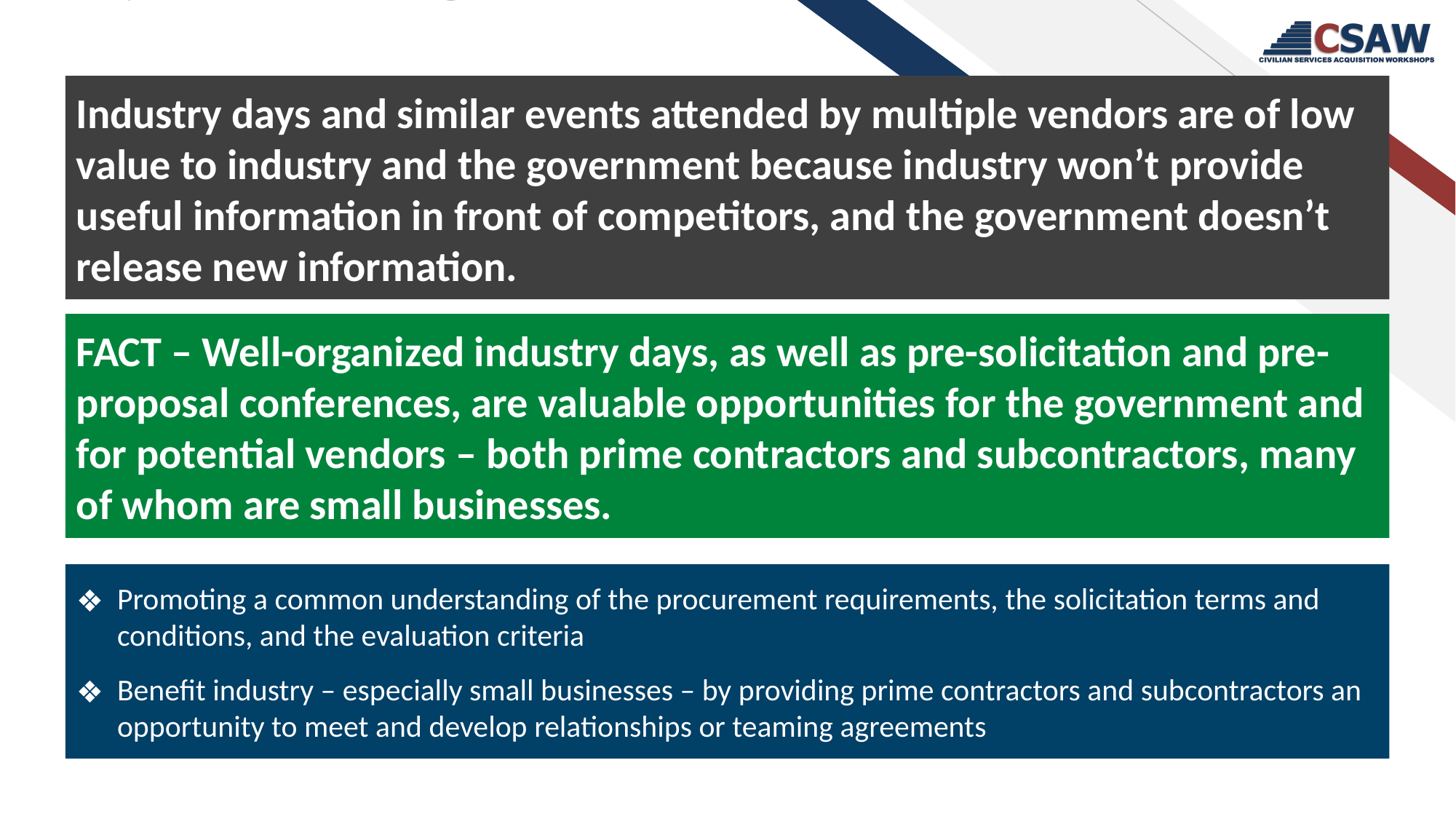

Myth Busting Continued
Industry days and similar events attended by multiple vendors are of low value to industry and the government because industry won’t provide useful information in front of competitors, and the government doesn’t release new information.
FACT – Well-organized industry days, as well as pre-solicitation and pre-proposal conferences, are valuable opportunities for the government and for potential vendors – both prime contractors and subcontractors, many of whom are small businesses.
Promoting a common understanding of the procurement requirements, the solicitation terms and conditions, and the evaluation criteria
Benefit industry – especially small businesses – by providing prime contractors and subcontractors an opportunity to meet and develop relationships or teaming agreements